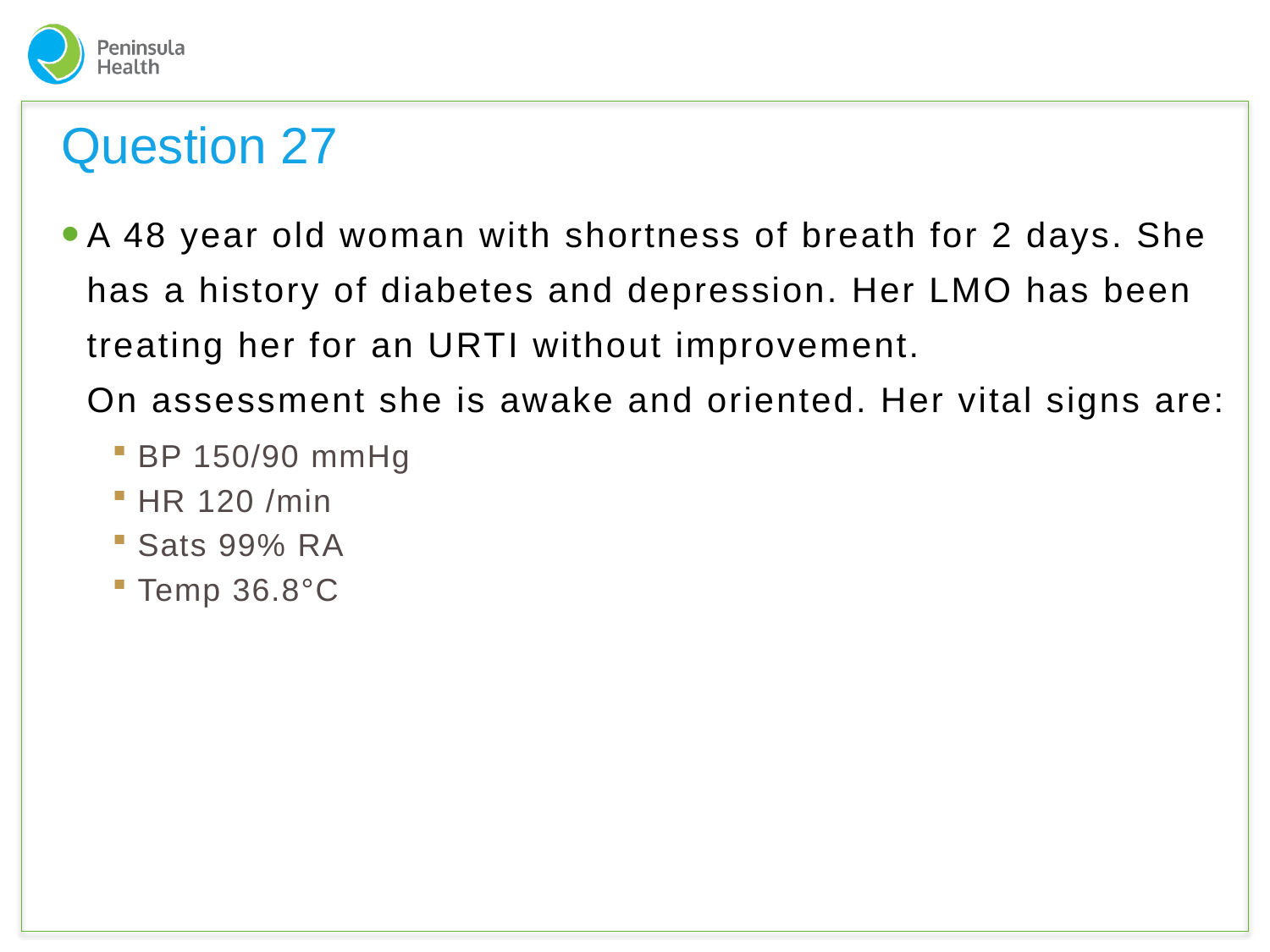

# Question 27
A 48 year old woman with shortness of breath for 2 days. She has a history of diabetes and depression. Her LMO has been treating her for an URTI without improvement.
On assessment she is awake and oriented. Her vital signs are:
BP 150/90 mmHg
HR 120 /min
Sats 99% RA
Temp 36.8°C